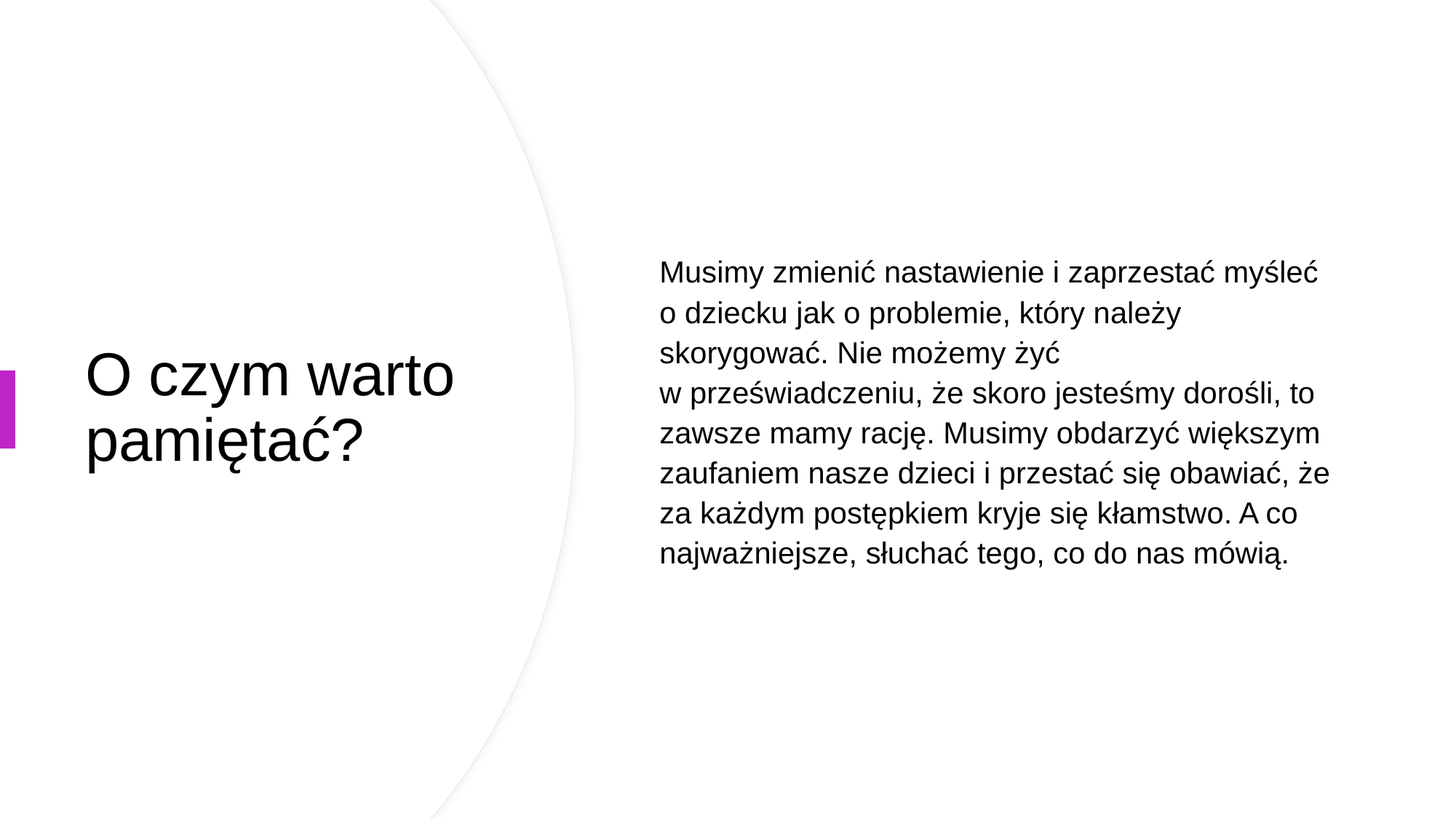

Musimy zmienić nastawienie i zaprzestać myśleć o dziecku jak o problemie, który należy skorygować. Nie możemy żyć
w przeświadczeniu, że skoro jesteśmy dorośli, to zawsze mamy rację. Musimy obdarzyć większym zaufaniem nasze dzieci i przestać się obawiać, że za każdym postępkiem kryje się kłamstwo. A co najważniejsze, słuchać tego, co do nas mówią.
# O czym warto pamiętać?